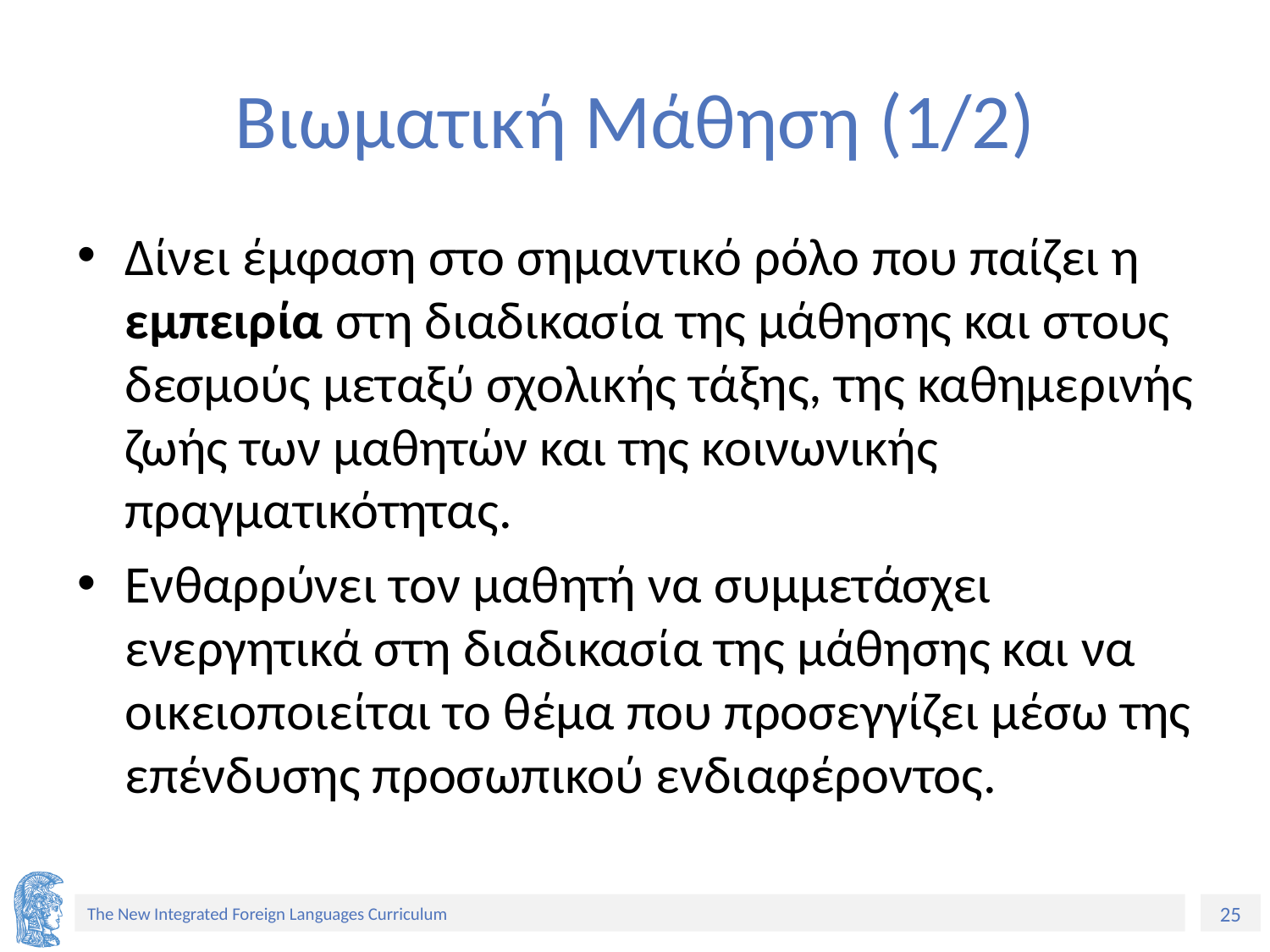

# Βιωματική Μάθηση (1/2)
Δίνει έμφαση στο σημαντικό ρόλο που παίζει η εμπειρία στη διαδικασία της μάθησης και στους δεσμούς μεταξύ σχολικής τάξης, της καθημερινής ζωής των μαθητών και της κοινωνικής πραγματικότητας.
Ενθαρρύνει τον μαθητή να συμμετάσχει ενεργητικά στη διαδικασία της μάθησης και να οικειοποιείται το θέμα που προσεγγίζει μέσω της επένδυσης προσωπικού ενδιαφέροντος.